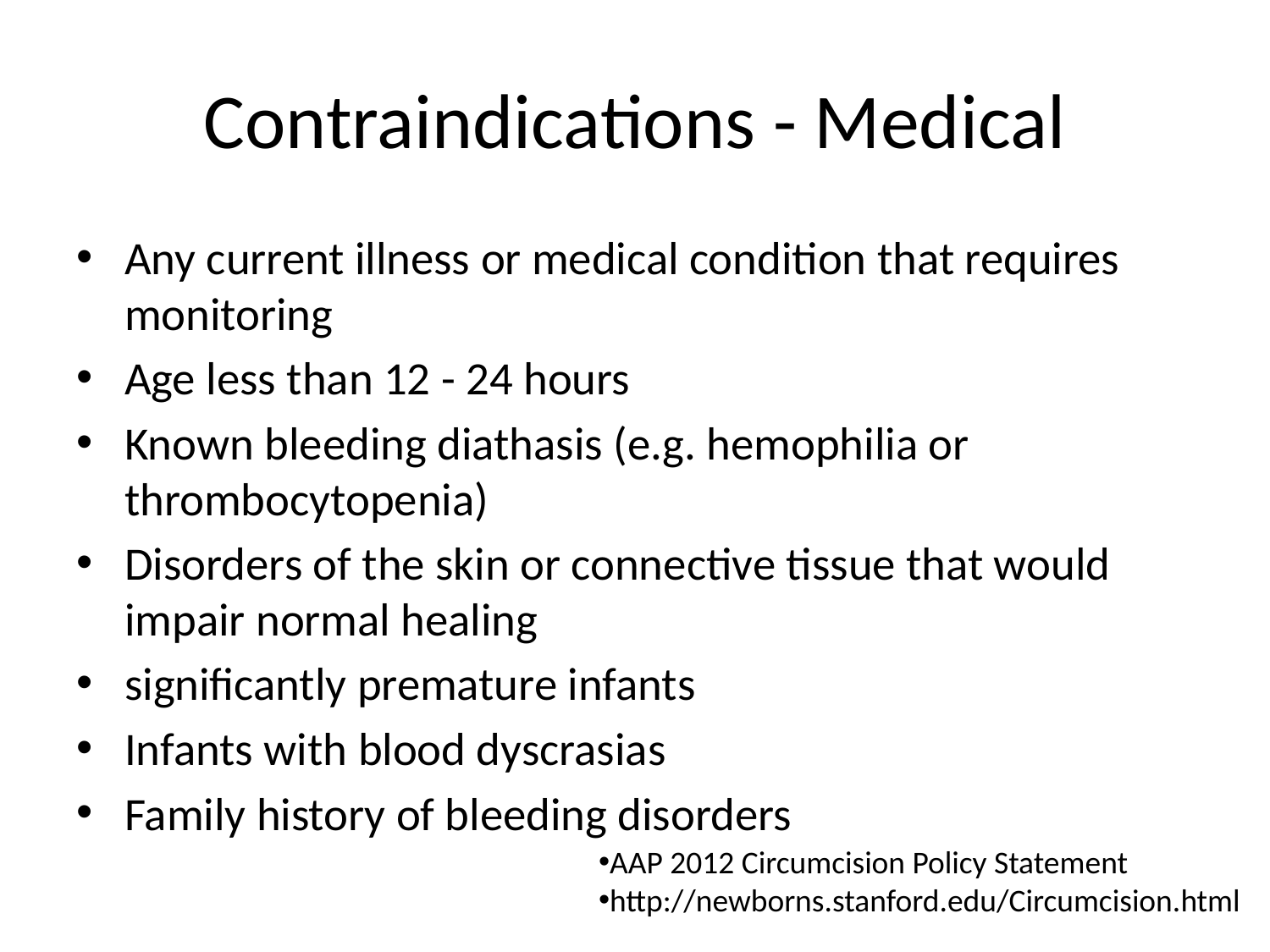

# Contraindications - Medical
Any current illness or medical condition that requires monitoring
Age less than 12 - 24 hours
Known bleeding diathasis (e.g. hemophilia or thrombocytopenia)
Disorders of the skin or connective tissue that would impair normal healing
significantly premature infants
Infants with blood dyscrasias
Family history of bleeding disorders
AAP 2012 Circumcision Policy Statement
http://newborns.stanford.edu/Circumcision.html